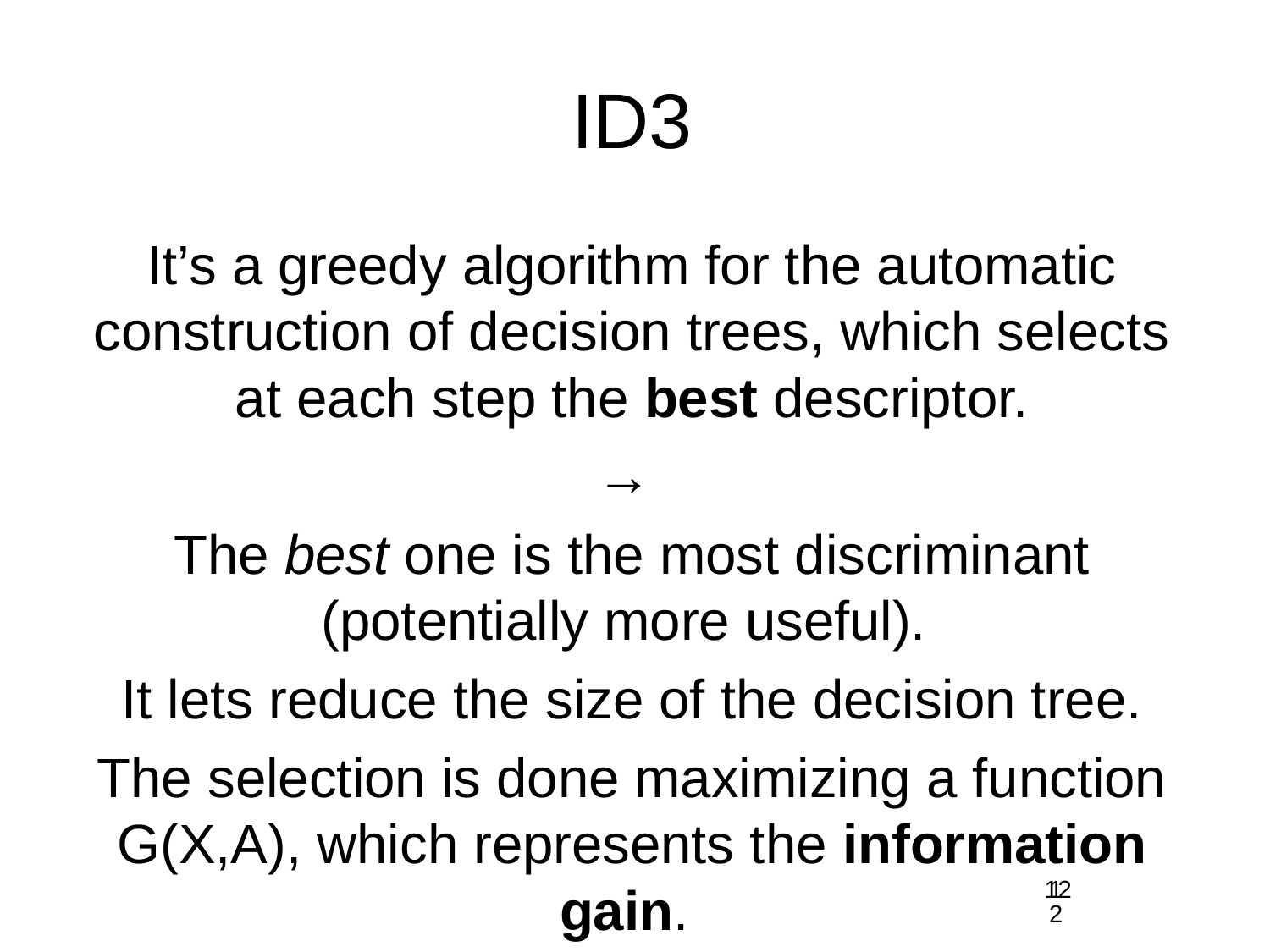

# ID3
It’s a greedy algorithm for the automatic construction of decision trees, which selects at each step the best descriptor.
→
The best one is the most discriminant (potentially more useful).
It lets reduce the size of the decision tree.
The selection is done maximizing a function G(X,A), which represents the information gain.
12
12